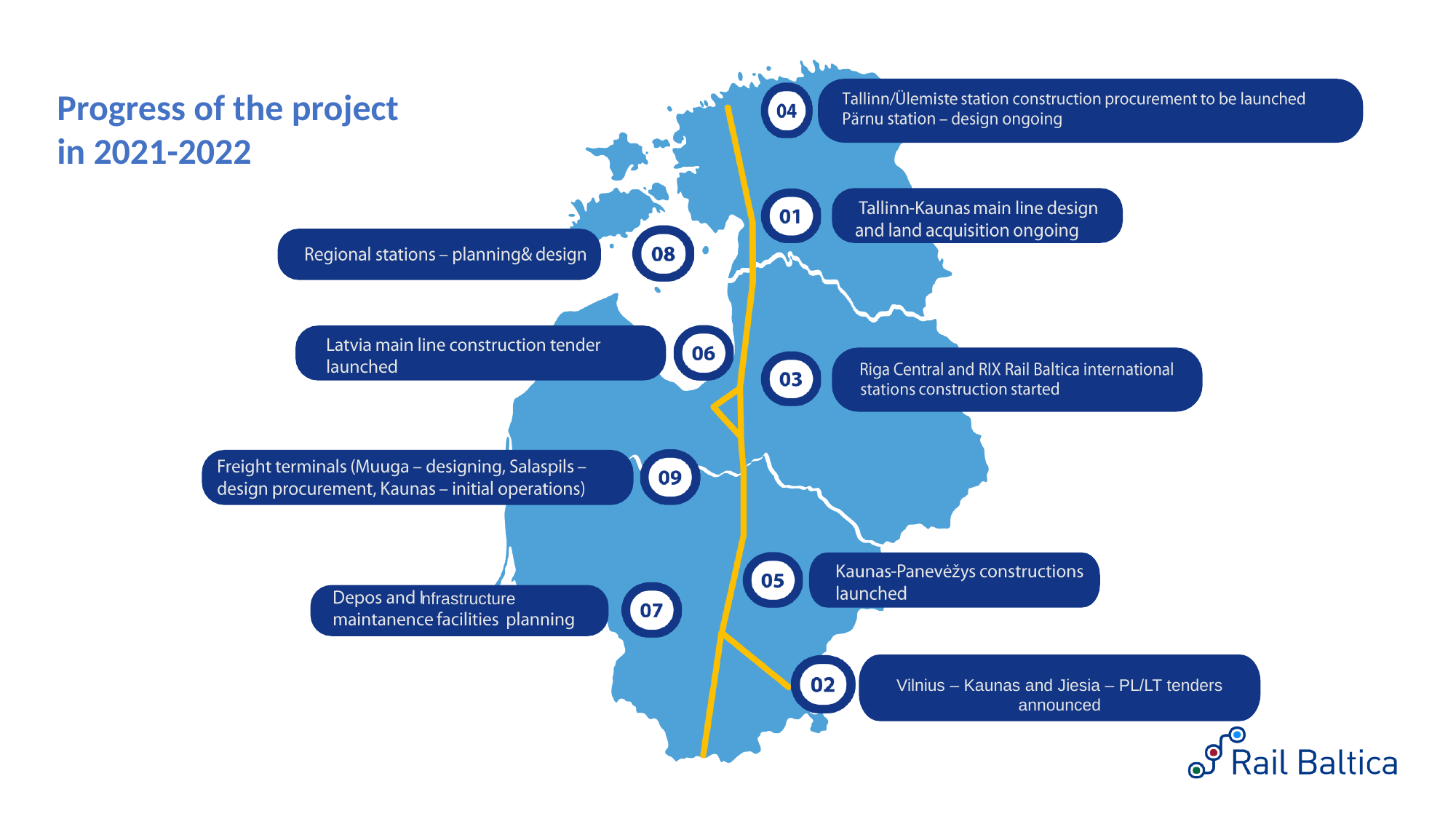

Vilnius – Kaunas and Jiesia – PL/LT tenders announced

Progress of the project in 2021-2022
nfrastructure